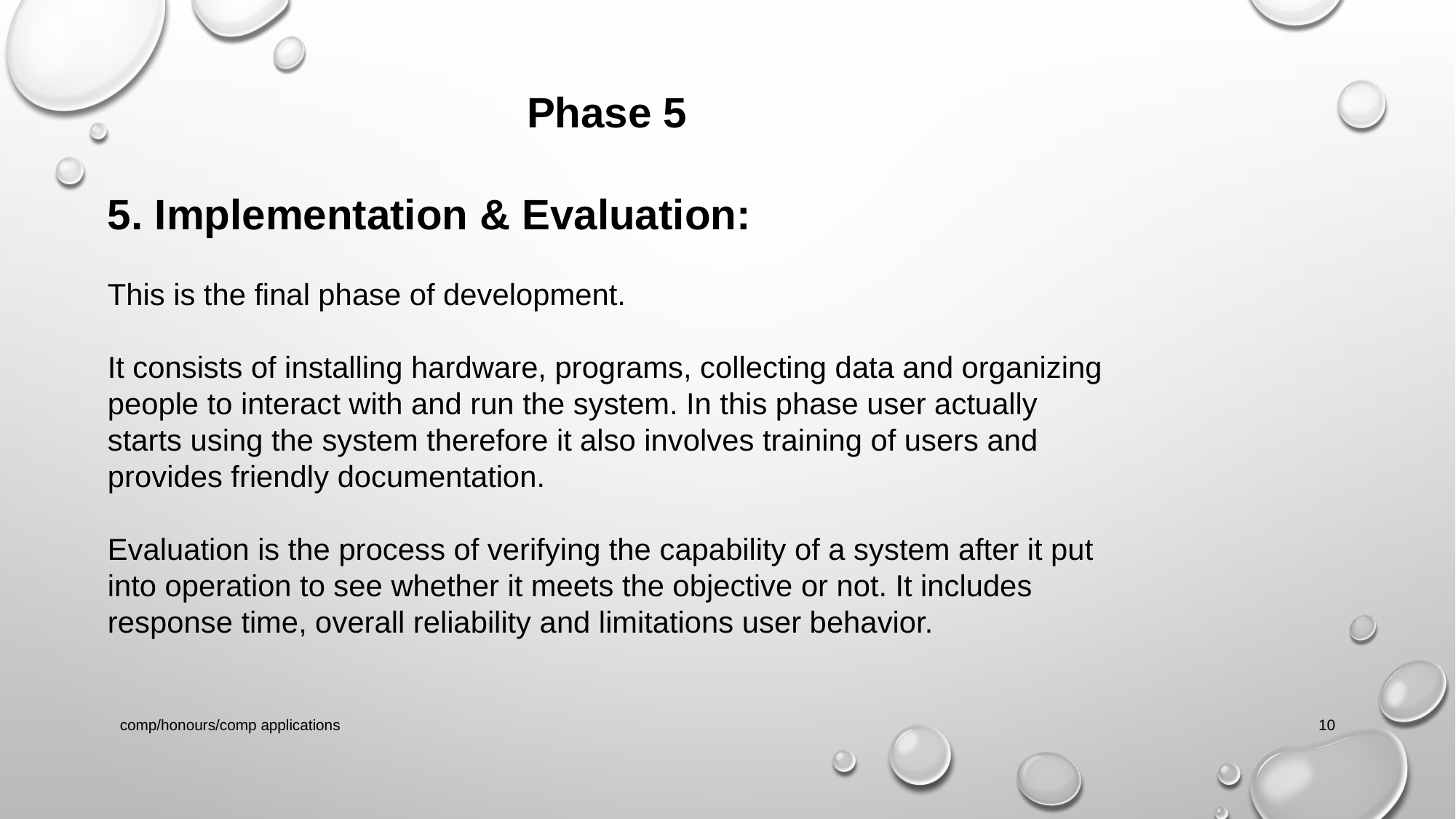

Phase 5

5. Implementation & Evaluation:

This is the final phase of development.

It consists of installing hardware, programs, collecting data and organizing people to interact with and run the system. In this phase user actually starts using the system therefore it also involves training of users and provides friendly documentation.

Evaluation is the process of verifying the capability of a system after it put into operation to see whether it meets the objective or not. It includes response time, overall reliability and limitations user behavior.

comp/honours/comp applications
10